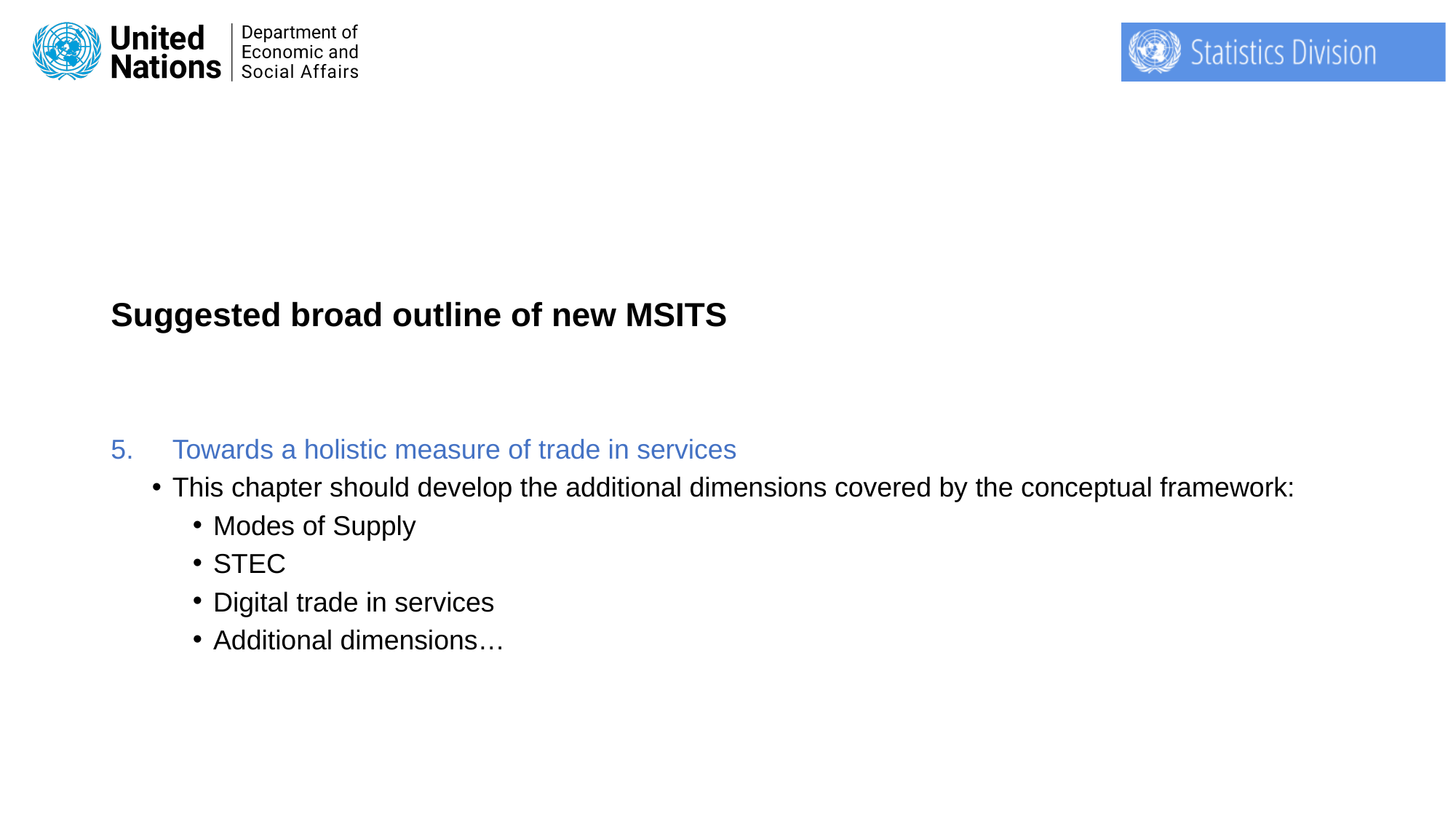

27
# Suggested broad outline of new MSITS
Towards a holistic measure of trade in services
This chapter should develop the additional dimensions covered by the conceptual framework:
Modes of Supply
STEC
Digital trade in services
Additional dimensions…